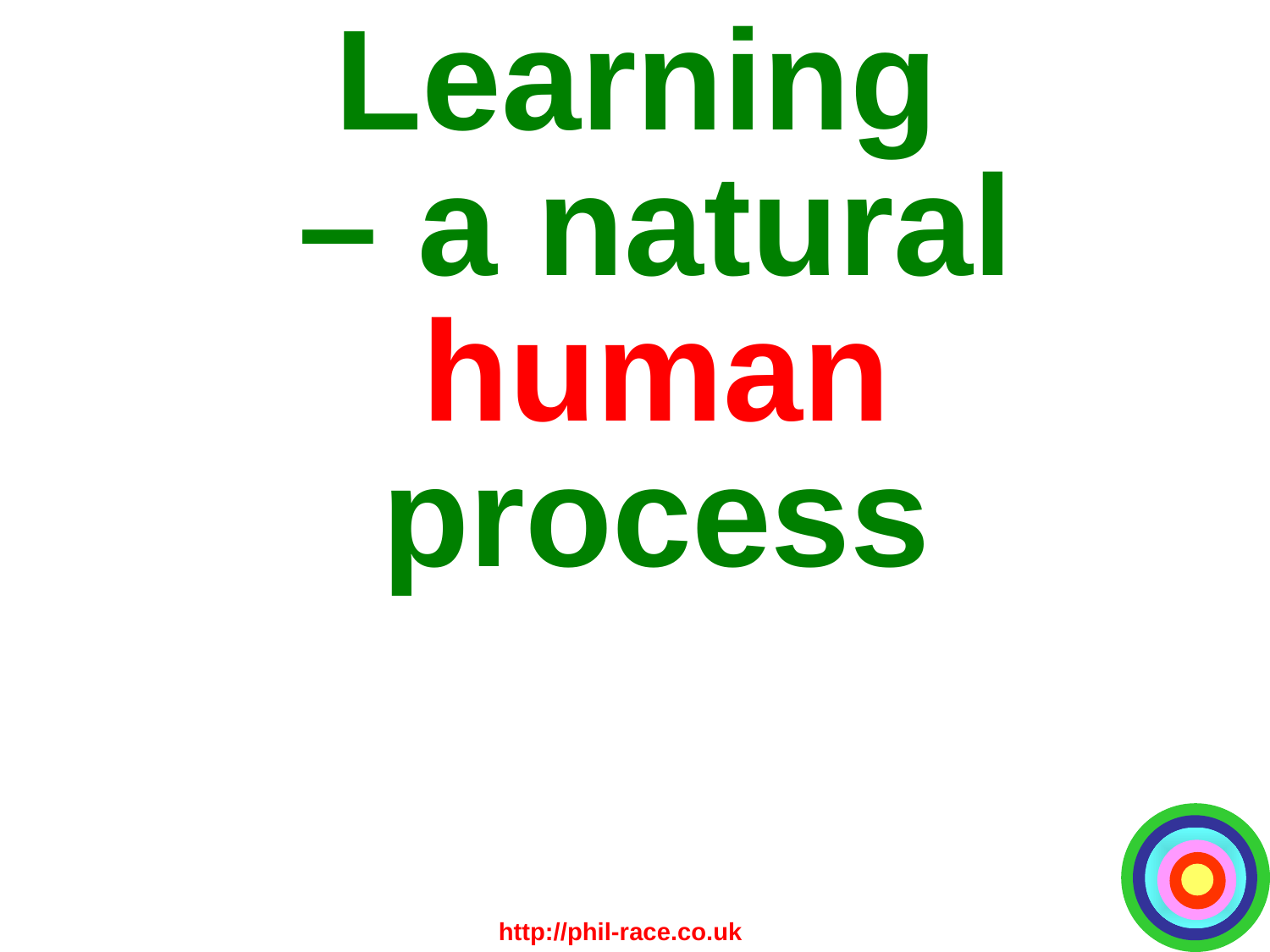

# Learning – a natural human process